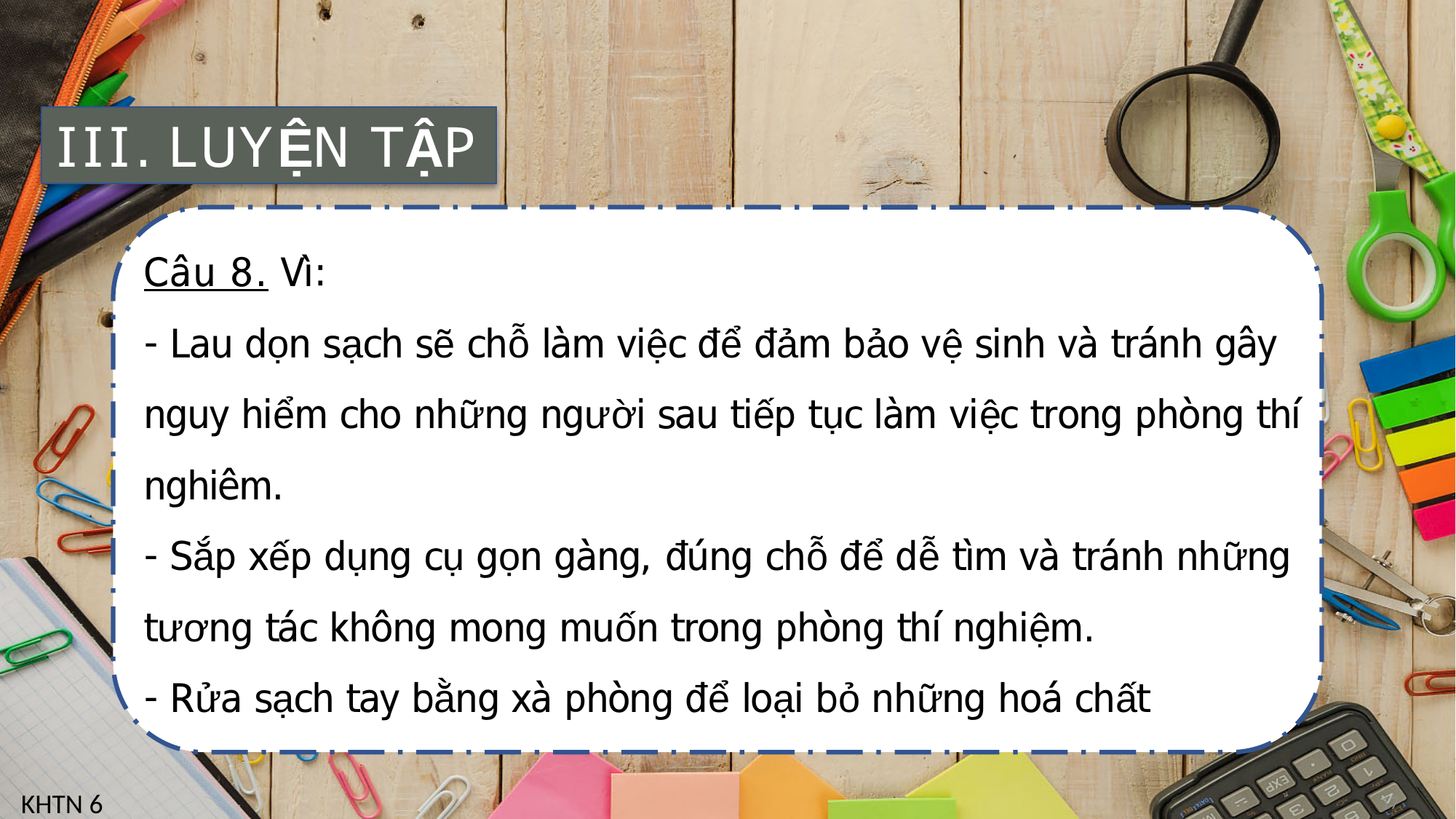

III. LUYỆN TẬP

Câu 8. Vì:
- Lau dọn sạch sẽ chỗ làm việc để đảm bảo vệ sinh và tránh gây nguy hiểm cho những người sau tiếp tục làm việc trong phòng thí nghiêm.
- Sắp xếp dụng cụ gọn gàng, đúng chỗ để dễ tìm và tránh những tương tác không mong muốn trong phòng thí nghiệm.
- Rửa sạch tay bằng xà phòng để loại bỏ những hoá chất
KHTN 6
17